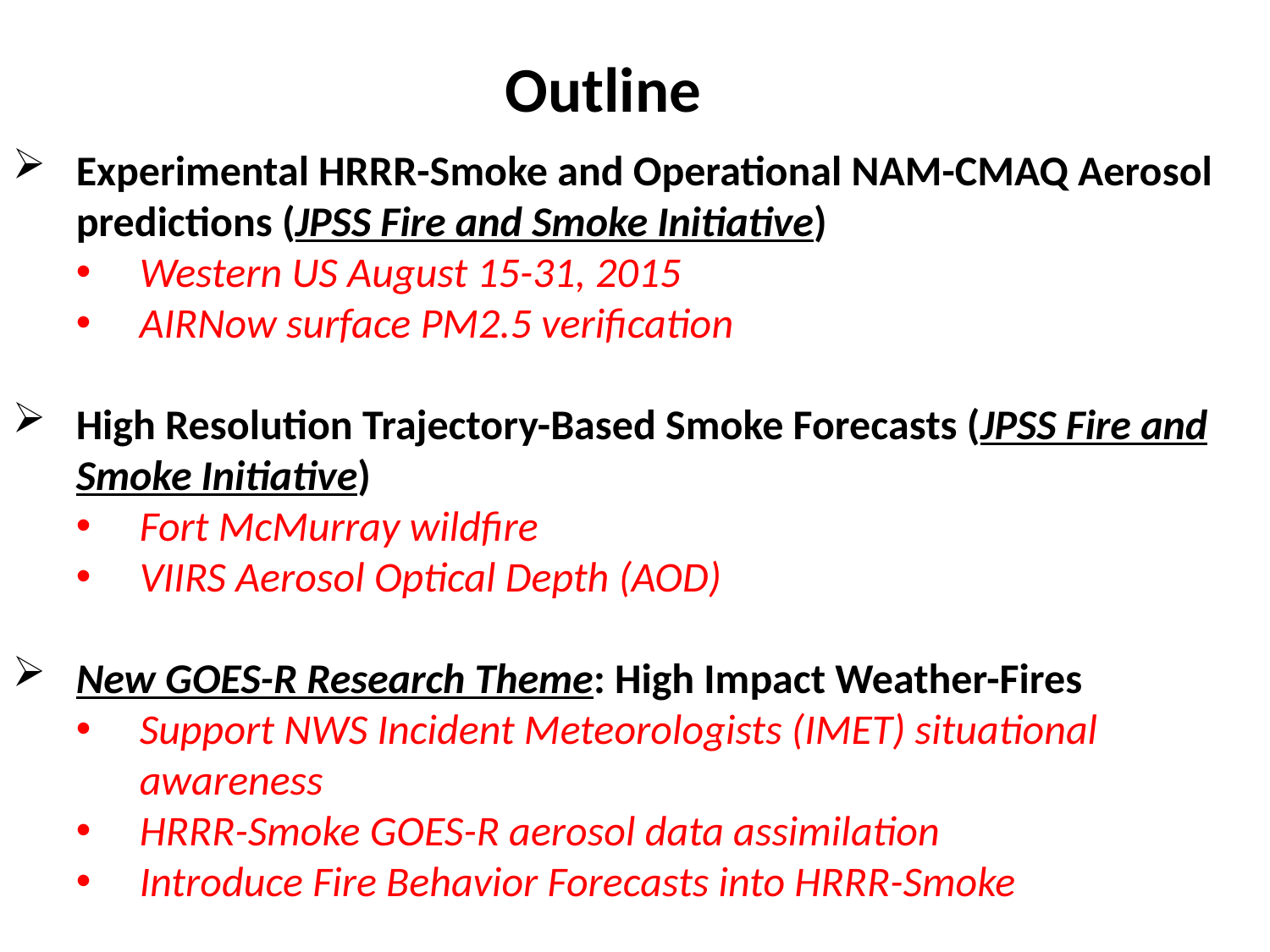

Outline
Experimental HRRR-Smoke and Operational NAM-CMAQ Aerosol predictions (JPSS Fire and Smoke Initiative)
Western US August 15-31, 2015
AIRNow surface PM2.5 verification

High Resolution Trajectory-Based Smoke Forecasts (JPSS Fire and Smoke Initiative)
Fort McMurray wildfire
VIIRS Aerosol Optical Depth (AOD)

New GOES-R Research Theme: High Impact Weather-Fires
Support NWS Incident Meteorologists (IMET) situational awareness
HRRR-Smoke GOES-R aerosol data assimilation
Introduce Fire Behavior Forecasts into HRRR-Smoke